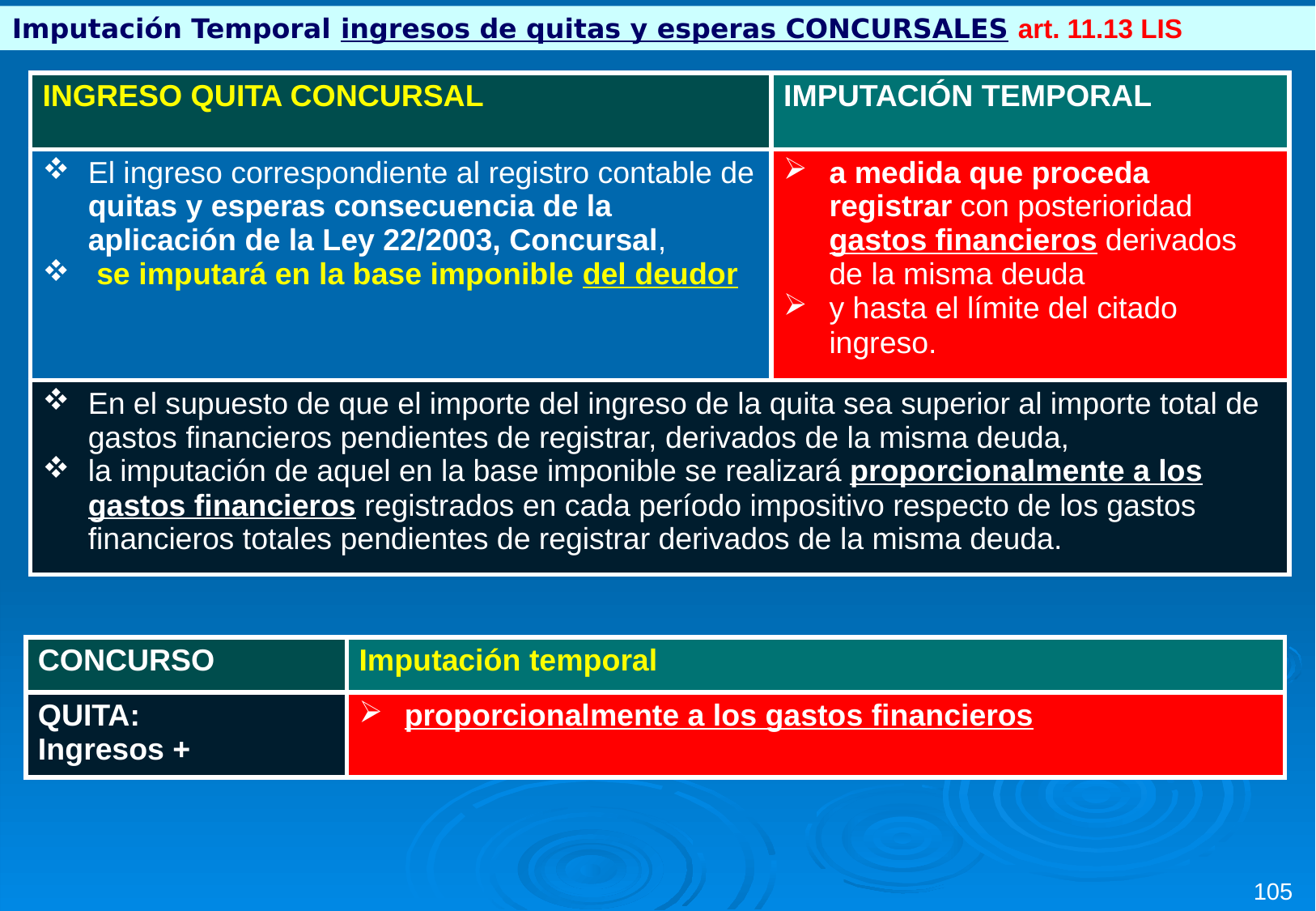

Imputación Temporal ingresos de quitas y esperas CONCURSALES art. 11.13 LIS
| INGRESO QUITA CONCURSAL | IMPUTACIÓN TEMPORAL |
| --- | --- |
| El ingreso correspondiente al registro contable de quitas y esperas consecuencia de la aplicación de la Ley 22/2003, Concursal, se imputará en la base imponible del deudor | a medida que proceda registrar con posterioridad gastos financieros derivados de la misma deuda y hasta el límite del citado ingreso. |
| En el supuesto de que el importe del ingreso de la quita sea superior al importe total de gastos financieros pendientes de registrar, derivados de la misma deuda, la imputación de aquel en la base imponible se realizará proporcionalmente a los gastos financieros registrados en cada período impositivo respecto de los gastos financieros totales pendientes de registrar derivados de la misma deuda. |  |
| CONCURSO | Imputación temporal |
| --- | --- |
| QUITA: Ingresos + | proporcionalmente a los gastos financieros |
105